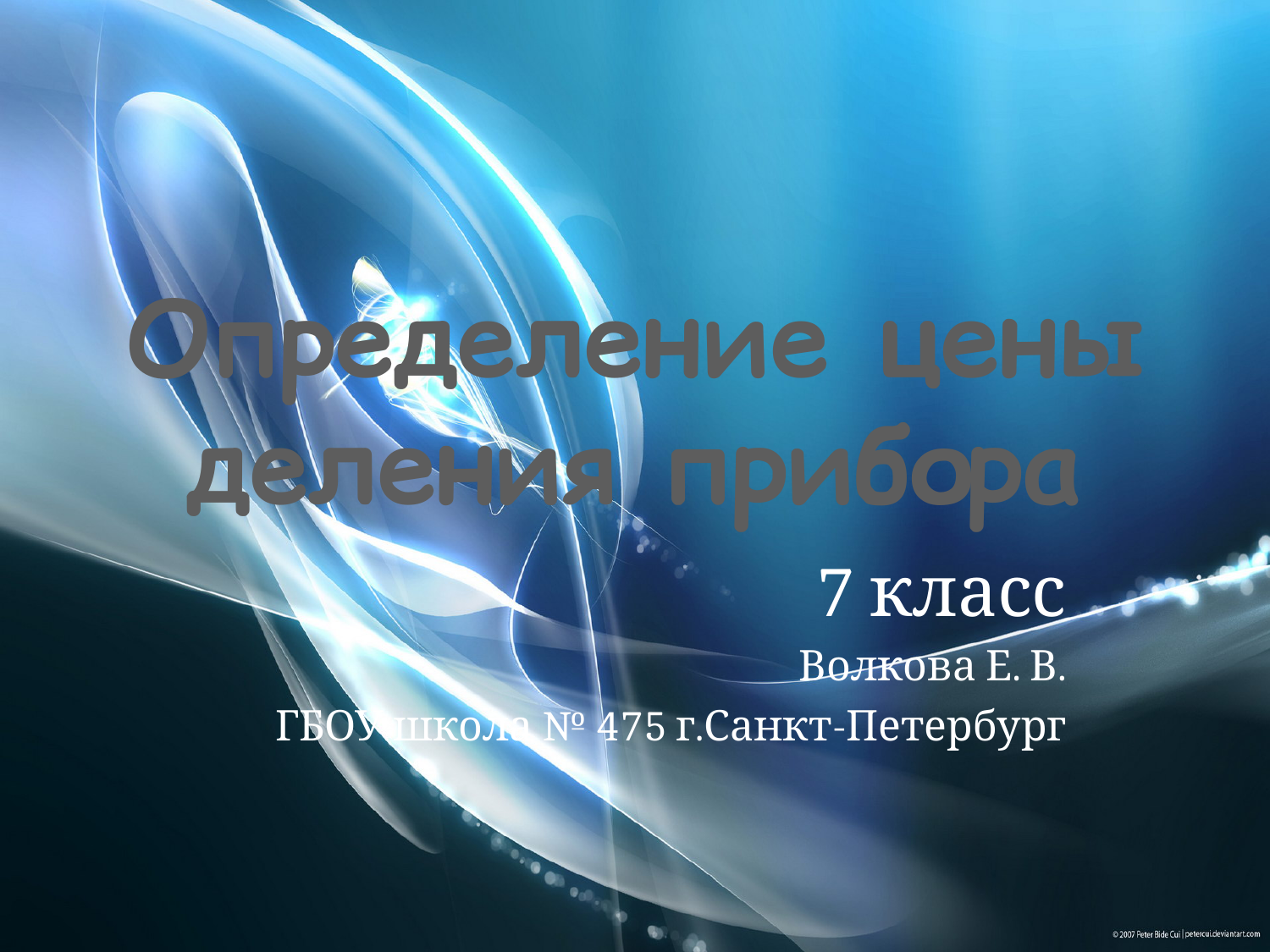

# Определение цены деления прибора
7 класс
Волкова Е. В.
ГБОУ школа № 475 г.Санкт-Петербург